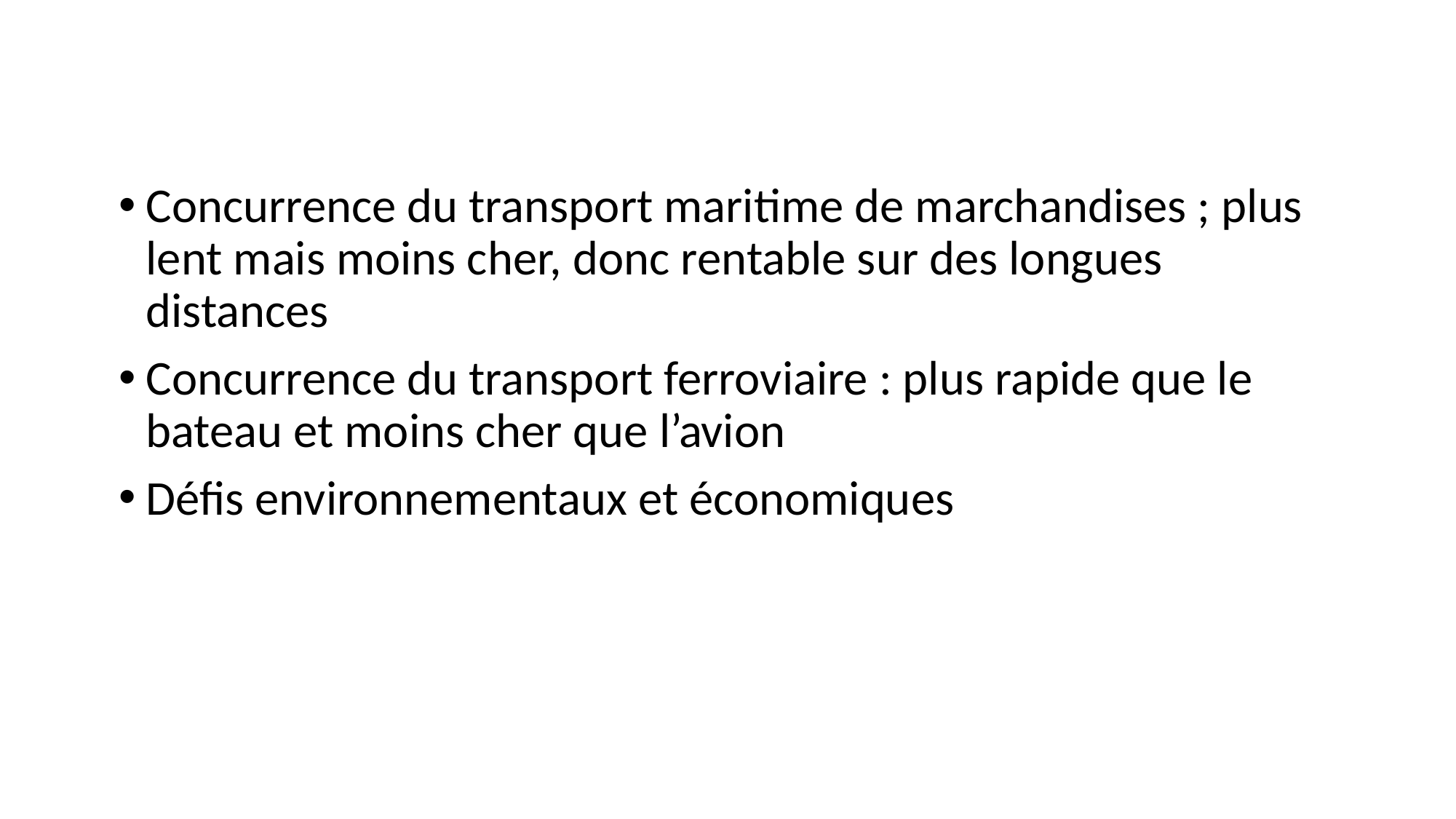

Concurrence du transport maritime de marchandises ; plus lent mais moins cher, donc rentable sur des longues distances
Concurrence du transport ferroviaire : plus rapide que le bateau et moins cher que l’avion
Défis environnementaux et économiques